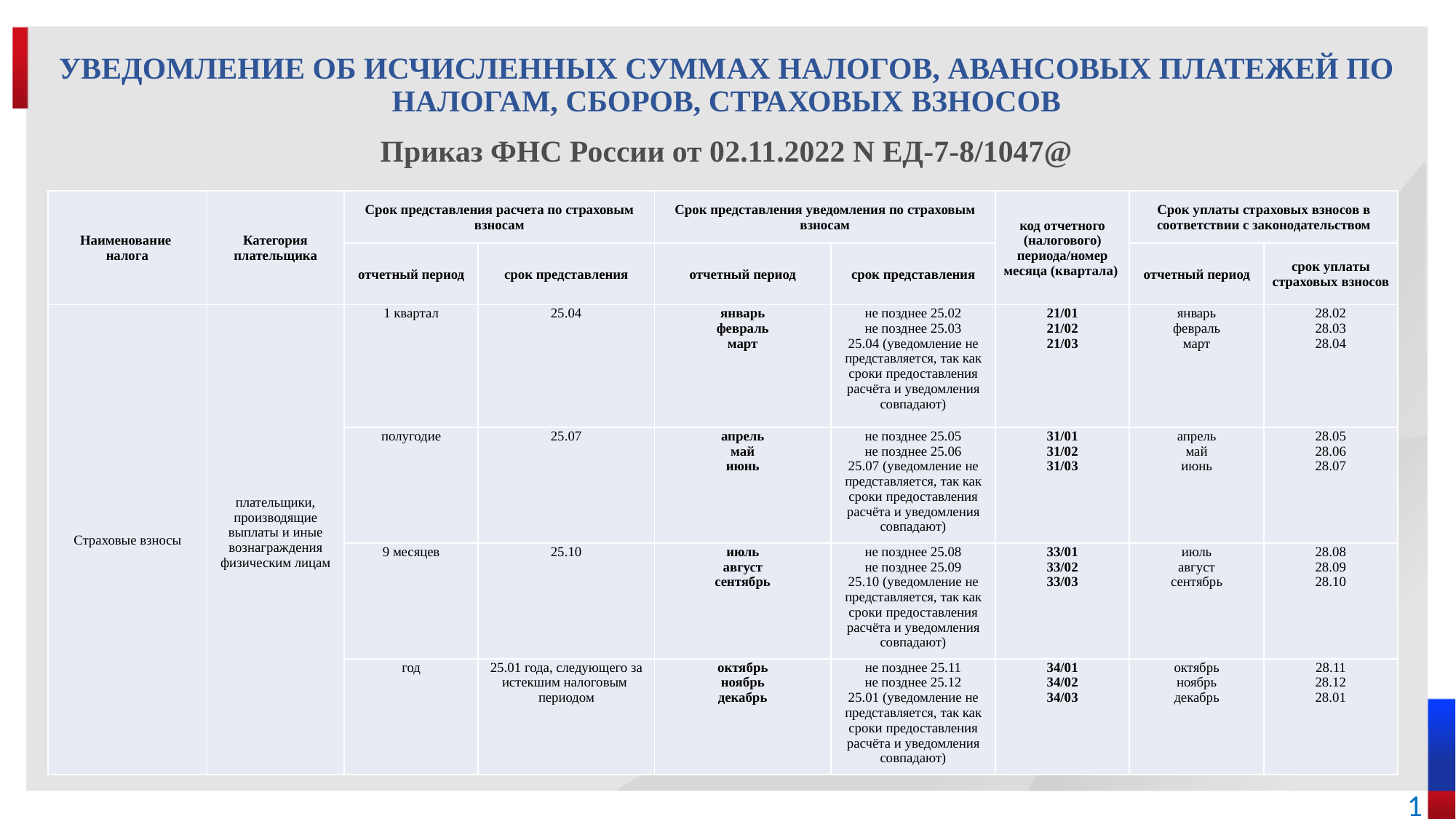

# уведомление об исчисленных суммах налогов, авансовых платежей по налогам, сборов, страховых взносов
Приказ ФНС России от 02.11.2022 N ЕД-7-8/1047@

| Наименование налога | Категория плательщика | Срок представления расчета по страховым взносам |  | Срок представления уведомления по страховым взносам |  | код отчетного (налогового) периода/номер месяца (квартала) | Срок уплаты страховых взносов в соответствии с законодательством |  |
| --- | --- | --- | --- | --- | --- | --- | --- | --- |
|  |  | отчетный период | срок представления | отчетный период | срок представления |  | отчетный период | срок уплаты страховых взносов |
| Страховые взносы | плательщики, производящие выплаты и иные вознаграждения физическим лицам | 1 квартал | 25.04 | январь февраль март | не позднее 25.02 не позднее 25.03 25.04 (уведомление не представляется, так как сроки предоставления расчёта и уведомления совпадают) | 21/01 21/02 21/03 | январь февраль март | 28.02 28.03 28.04 |
|  |  | полугодие | 25.07 | апрель май июнь | не позднее 25.05 не позднее 25.06 25.07 (уведомление не представляется, так как сроки предоставления расчёта и уведомления совпадают) | 31/01 31/02 31/03 | апрель май июнь | 28.05 28.06 28.07 |
|  |  | 9 месяцев | 25.10 | июль август сентябрь | не позднее 25.08 не позднее 25.09 25.10 (уведомление не представляется, так как сроки предоставления расчёта и уведомления совпадают) | 33/01 33/02 33/03 | июль август сентябрь | 28.08 28.09 28.10 |
|  |  | год | 25.01 года, следующего за истекшим налоговым периодом | октябрь ноябрь декабрь | не позднее 25.11 не позднее 25.12 25.01 (уведомление не представляется, так как сроки предоставления расчёта и уведомления совпадают) | 34/01 34/02 34/03 | октябрь ноябрь декабрь | 28.11 28.12 28.01 |
1